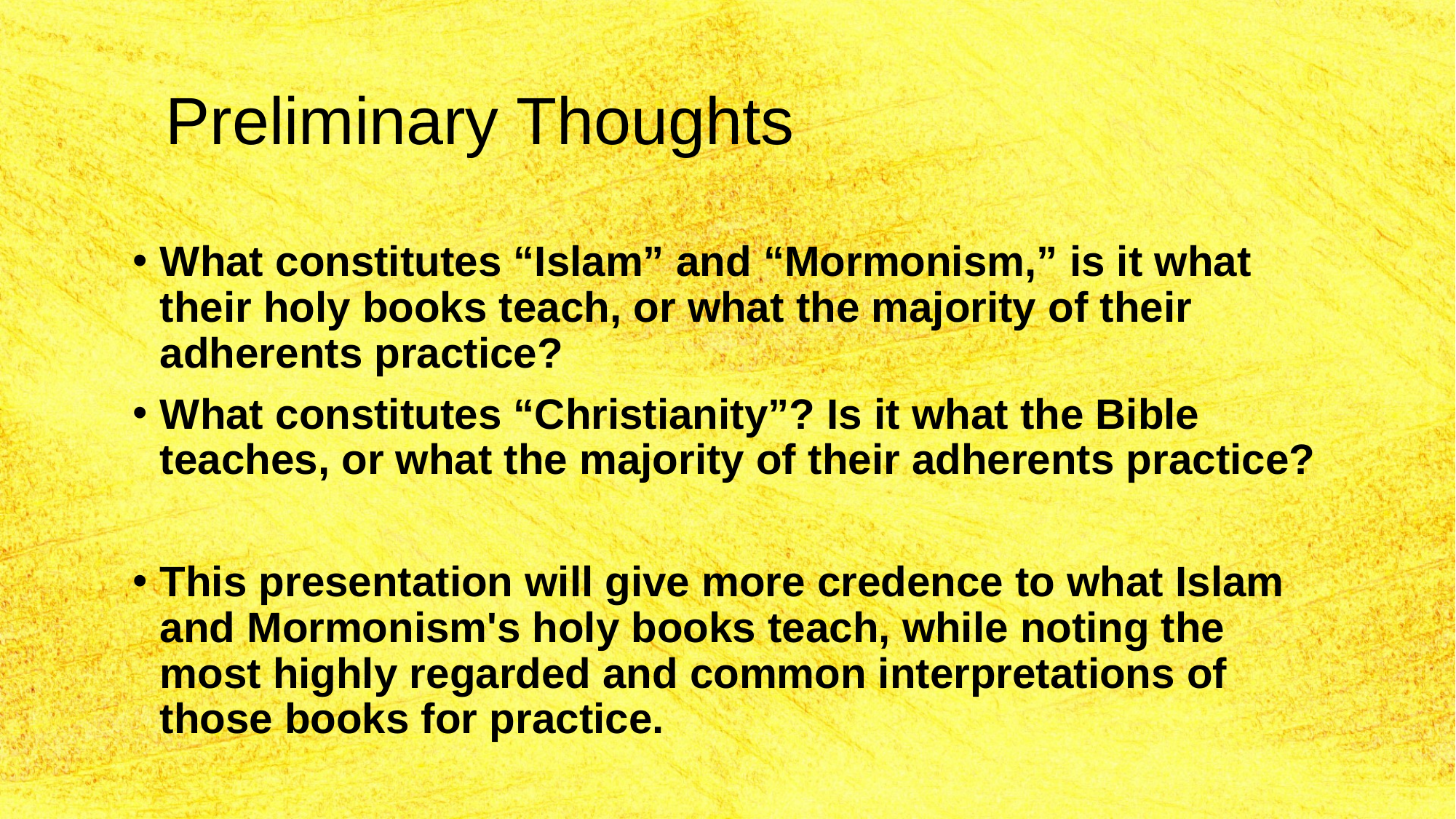

# Preliminary Thoughts
What constitutes “Islam” and “Mormonism,” is it what their holy books teach, or what the majority of their adherents practice?
What constitutes “Christianity”? Is it what the Bible teaches, or what the majority of their adherents practice?

This presentation will give more credence to what Islam and Mormonism's holy books teach, while noting the most highly regarded and common interpretations of those books for practice.